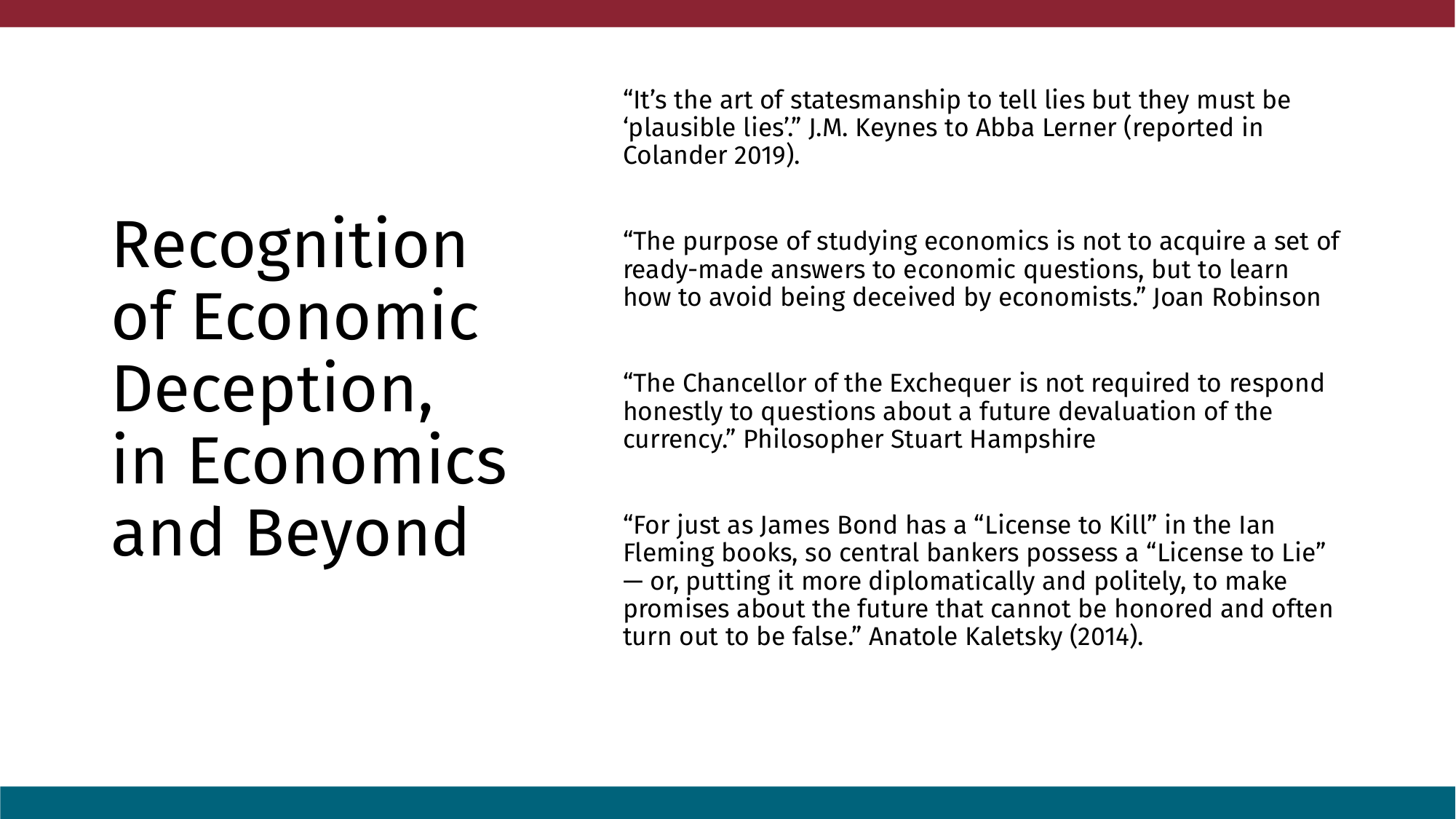

# Recognition of Economic Deception, in Economics and Beyond
“It’s the art of statesmanship to tell lies but they must be ‘plausible lies’.” J.M. Keynes to Abba Lerner (reported in Colander 2019).

“The purpose of studying economics is not to acquire a set of ready-made answers to economic questions, but to learn how to avoid being deceived by economists.” Joan Robinson

“The Chancellor of the Exchequer is not required to respond honestly to questions about a future devaluation of the currency.” Philosopher Stuart Hampshire

“For just as James Bond has a “License to Kill” in the Ian Fleming books, so central bankers possess a “License to Lie” — or, putting it more diplomatically and politely, to make promises about the future that cannot be honored and often turn out to be false.” Anatole Kaletsky (2014).